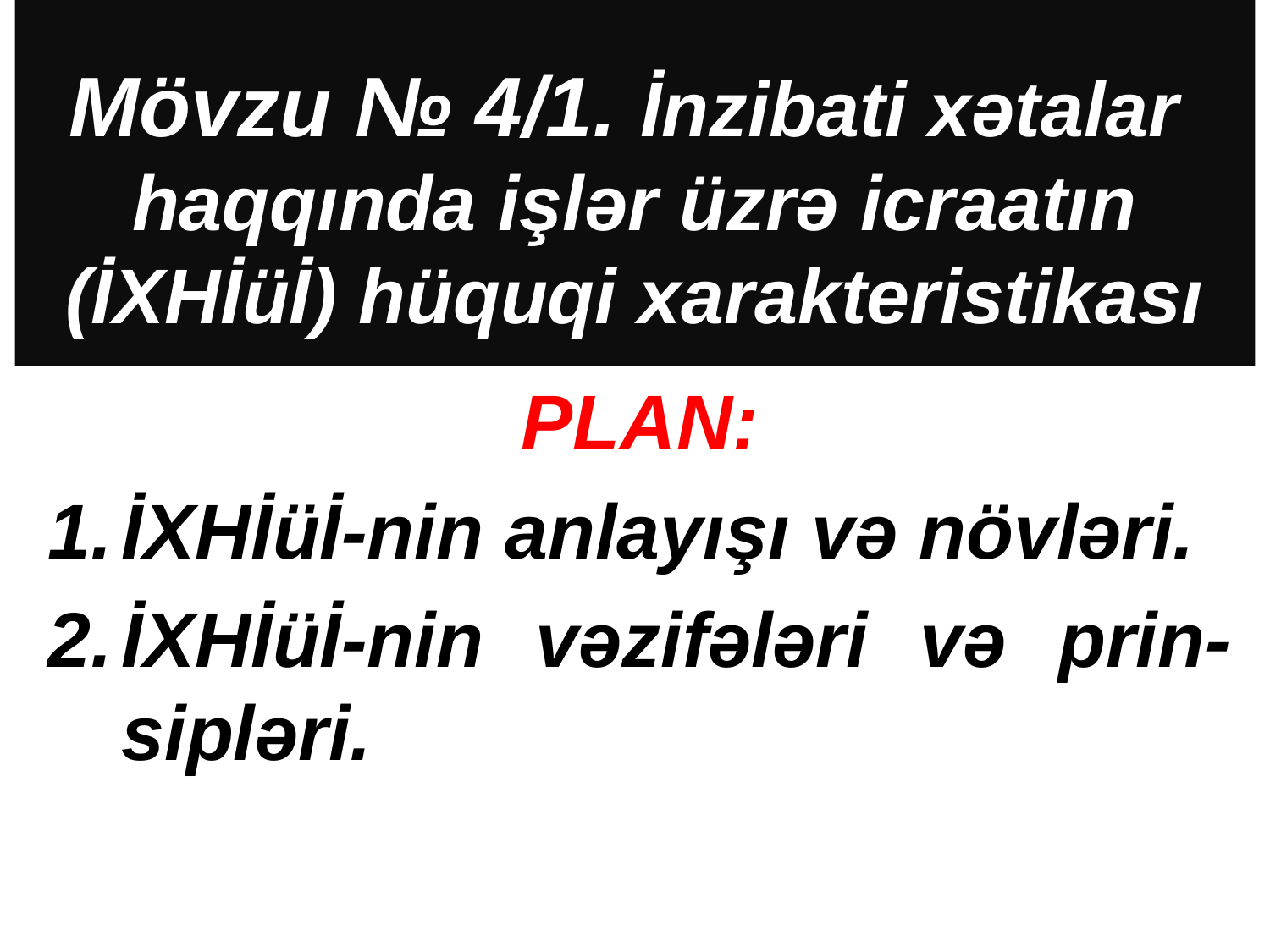

# Mövzu № 4/1. İnzibati xətalar haqqında işlər üzrə icraatın (İXHİüİ) hüquqi xarakteristikası
PLAN:
İXHİüİ-nin anlayışı və növləri.
İXHİüİ-nin vəzifələri və prin-sipləri.